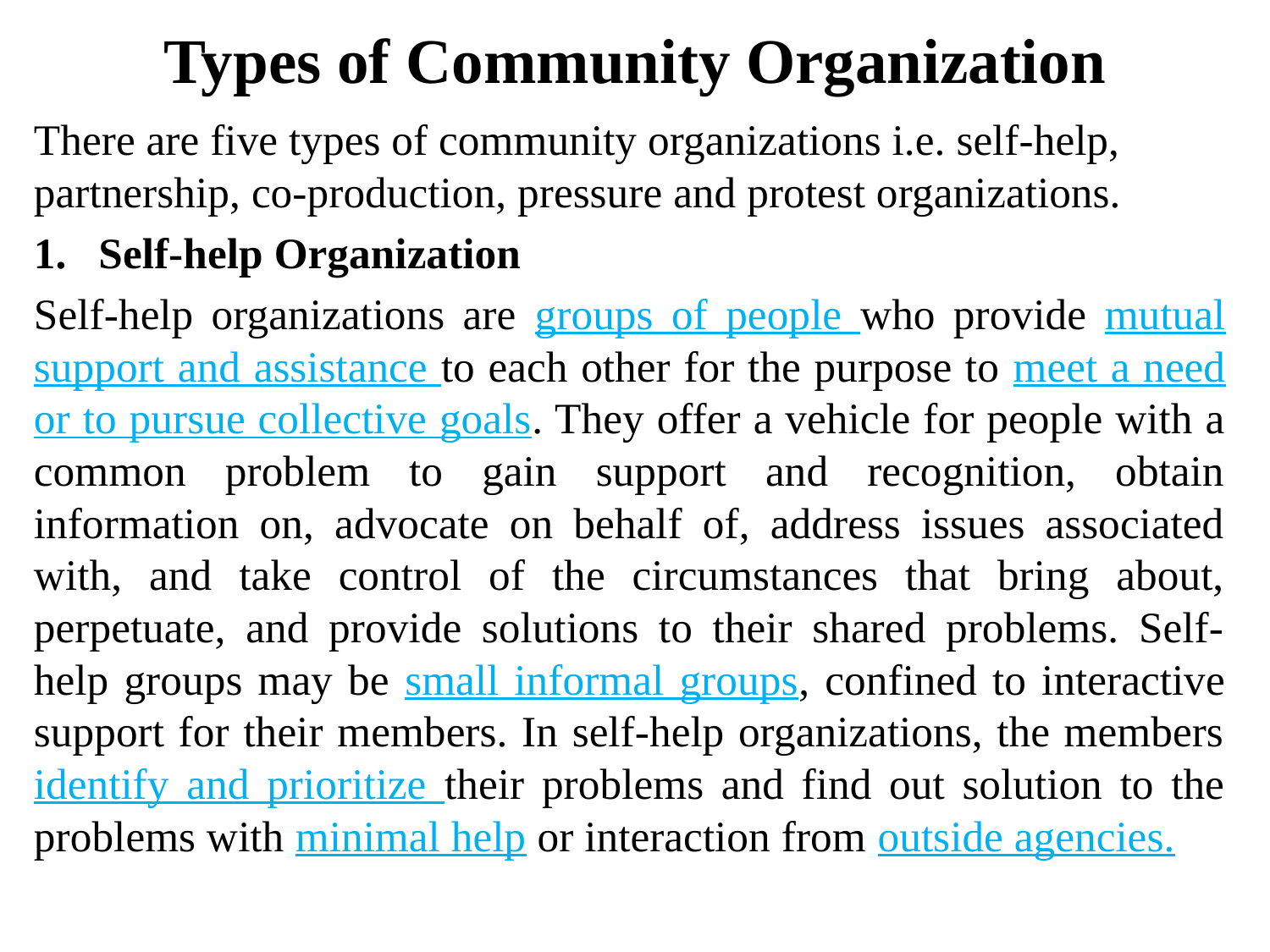

# Types of Community Organization
There are five types of community organizations i.e. self-help, partnership, co-production, pressure and protest organizations.
Self-help Organization
Self-help organizations are groups of people who provide mutual support and assistance to each other for the purpose to meet a need or to pursue collective goals. They offer a vehicle for people with a common problem to gain support and recognition, obtain information on, advocate on behalf of, address issues associated with, and take control of the circumstances that bring about, perpetuate, and provide solutions to their shared problems. Self-help groups may be small informal groups, confined to interactive support for their members. In self-help organizations, the members identify and prioritize their problems and find out solution to the problems with minimal help or interaction from outside agencies.